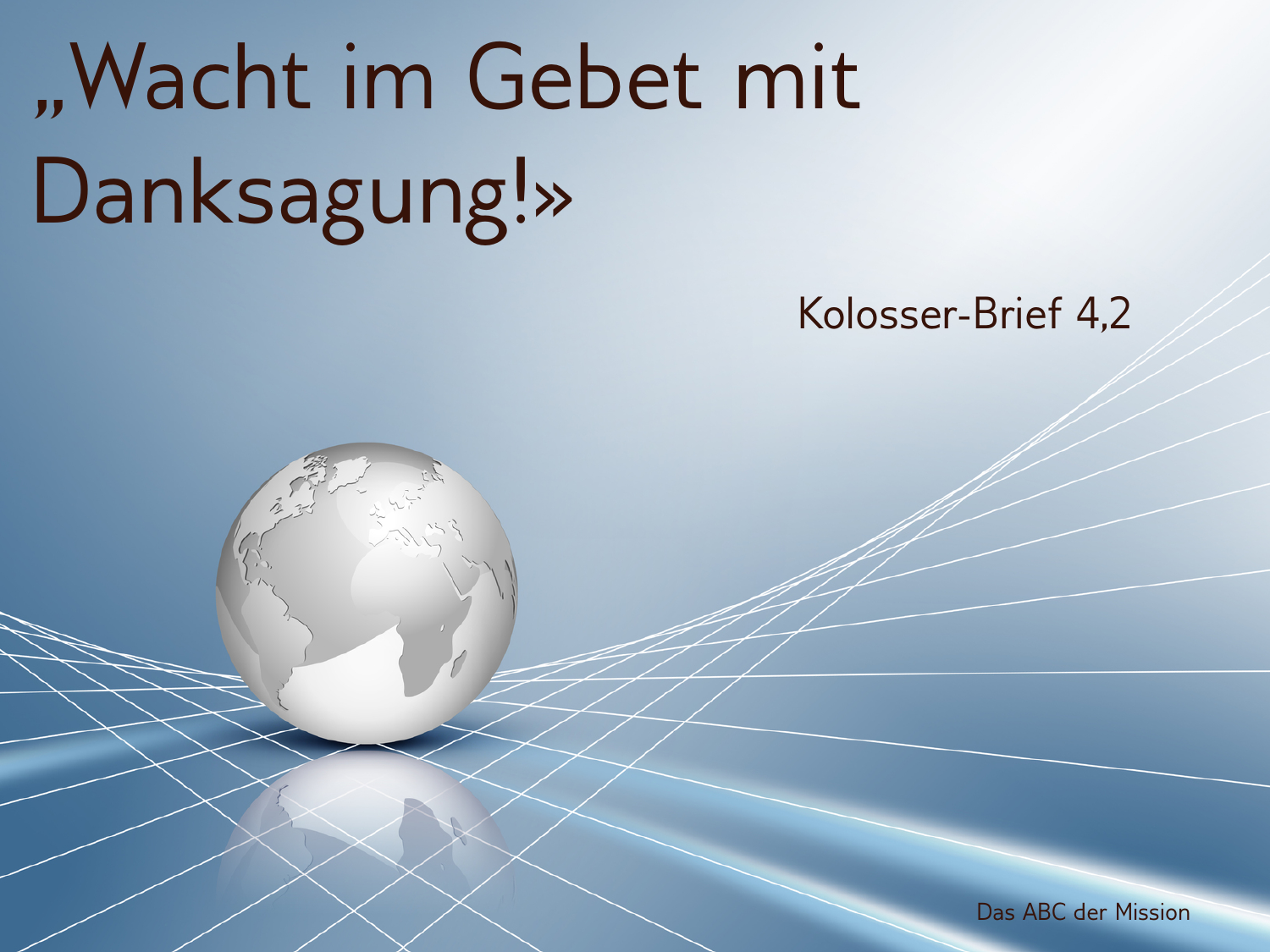

„Wacht im Gebet mit Danksagung!»
Kolosser-Brief 4,2
Das ABC der Mission